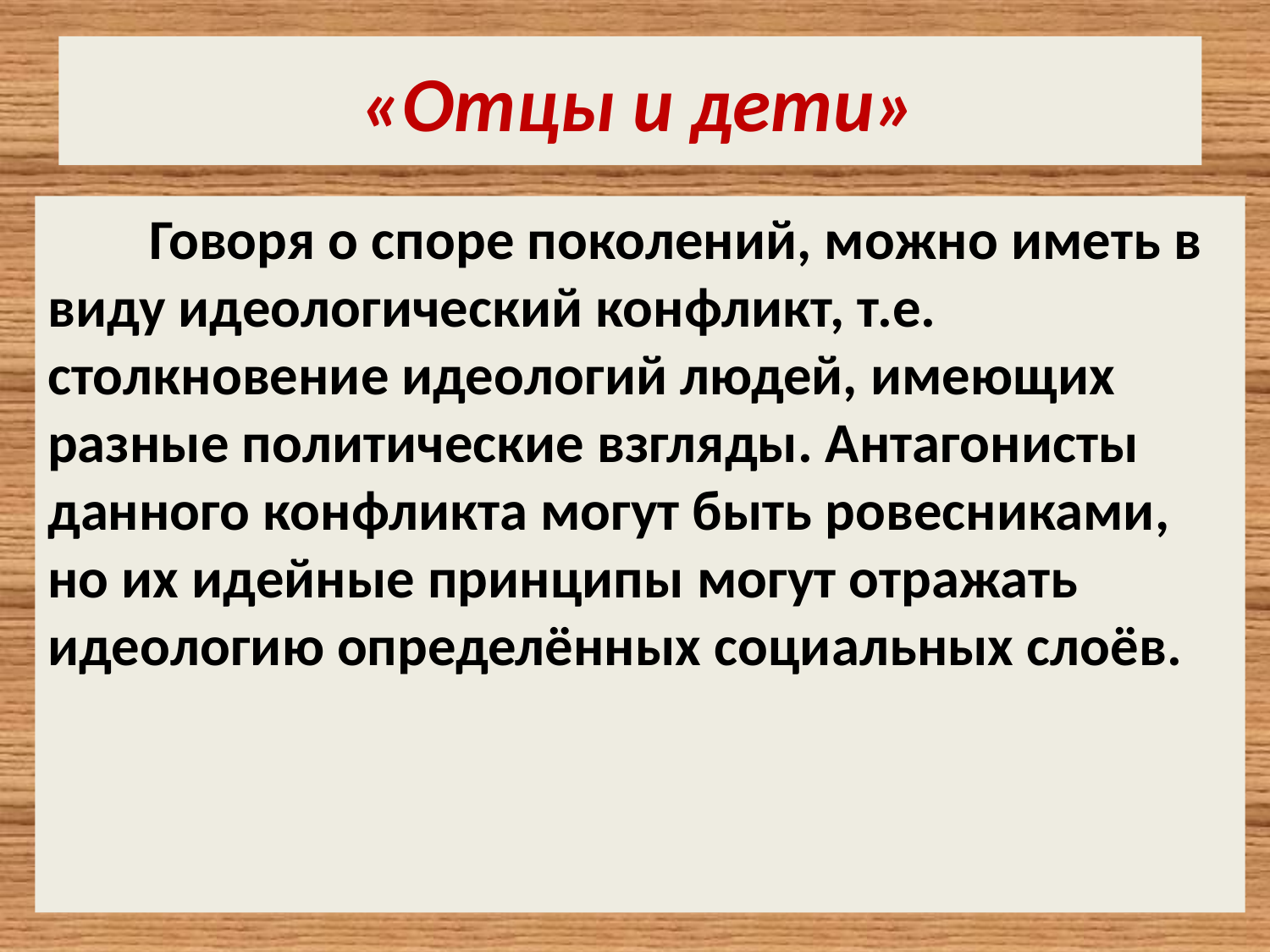

# «Отцы и дети»
        Говоря о споре поколений, можно иметь в виду идеологический конфликт, т.е. столкновение идеологий людей, имеющих разные политические взгляды. Антагонисты данного конфликта могут быть ровесниками, но их идейные принципы могут отражать идеологию определённых социальных слоёв.